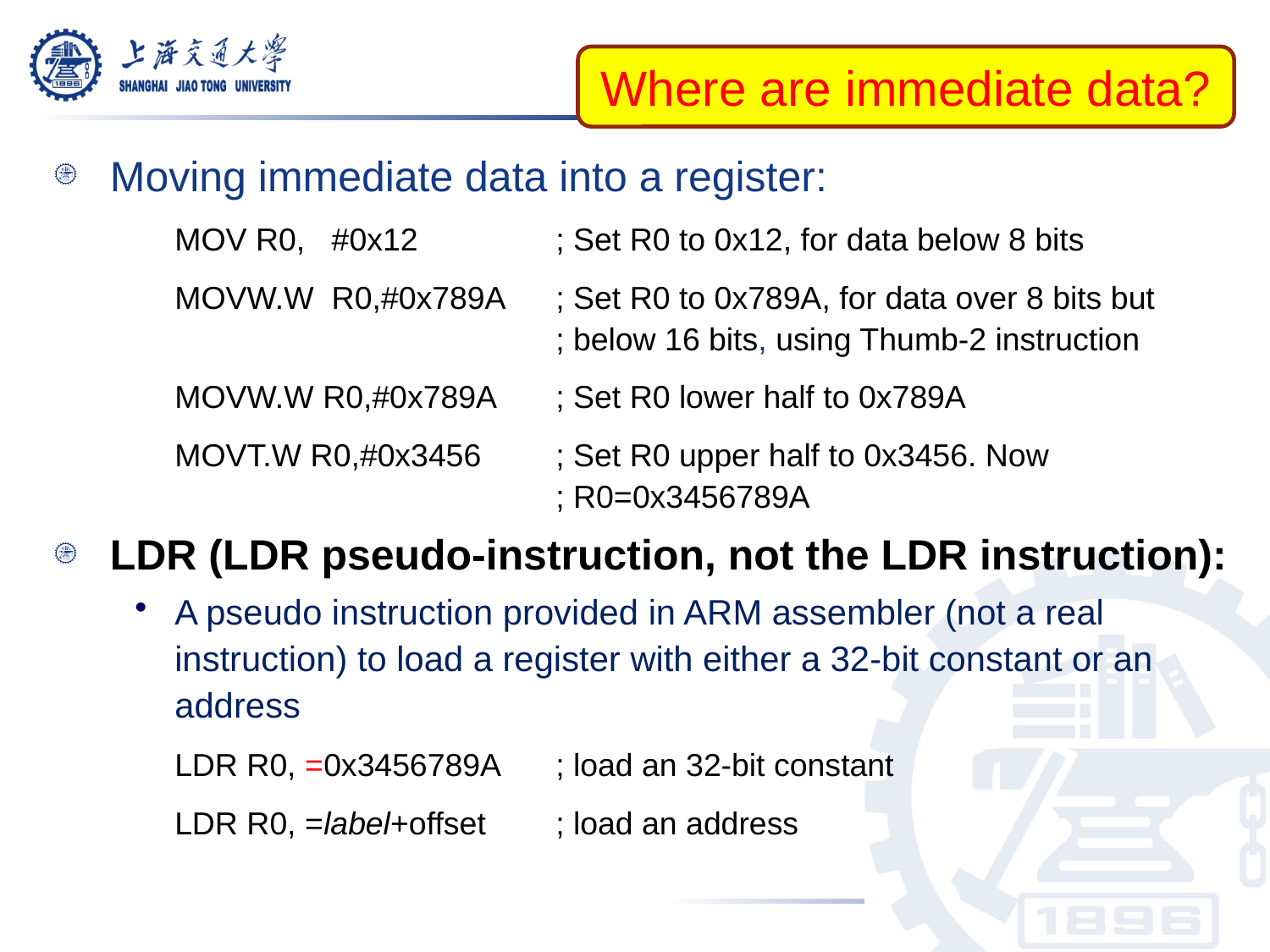

Where are immediate data?
Moving immediate data into a register:
  	MOV R0,   #0x12      	; Set R0 to 0x12, for data below 8 bits
	MOVW.W  R0,#0x789A	; Set R0 to 0x789A, for data over 8 bits but 					; below 16 bits, using Thumb-2 instruction
	MOVW.W R0,#0x789A 	; Set R0 lower half to 0x789A
	MOVT.W R0,#0x3456 	; Set R0 upper half to 0x3456. Now 						; R0=0x3456789A
LDR (LDR pseudo-instruction, not the LDR instruction):
A pseudo instruction provided in ARM assembler (not a real instruction) to load a register with either a 32-bit constant or an address
	LDR R0, =0x3456789A	; load an 32-bit constant
	LDR R0, =label+offset	; load an address